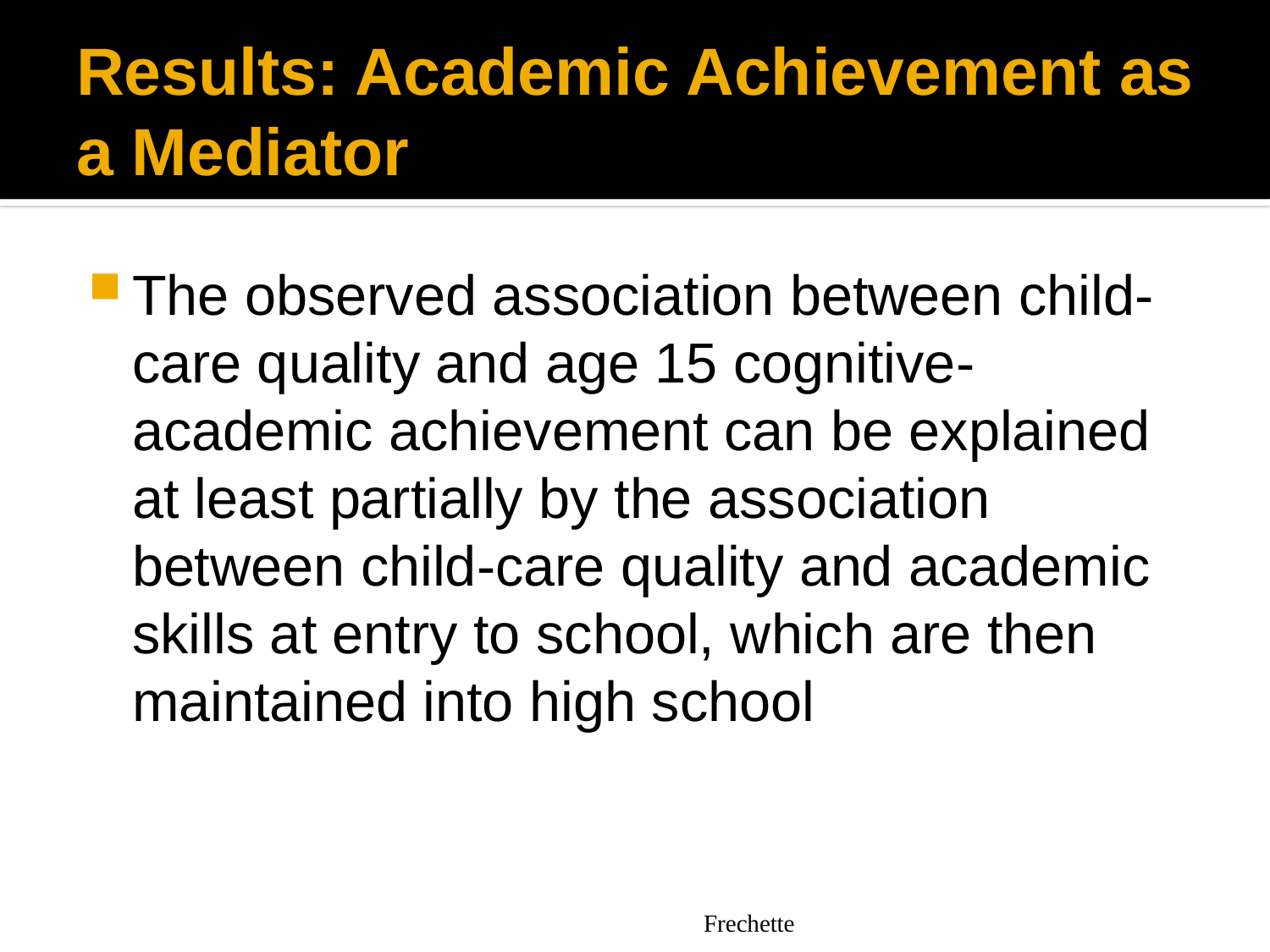

# Results: Academic Achievement as a Mediator
The observed association between child-care quality and age 15 cognitive-academic achievement can be explained at least partially by the association between child-care quality and academic skills at entry to school, which are then maintained into high school

Frechette